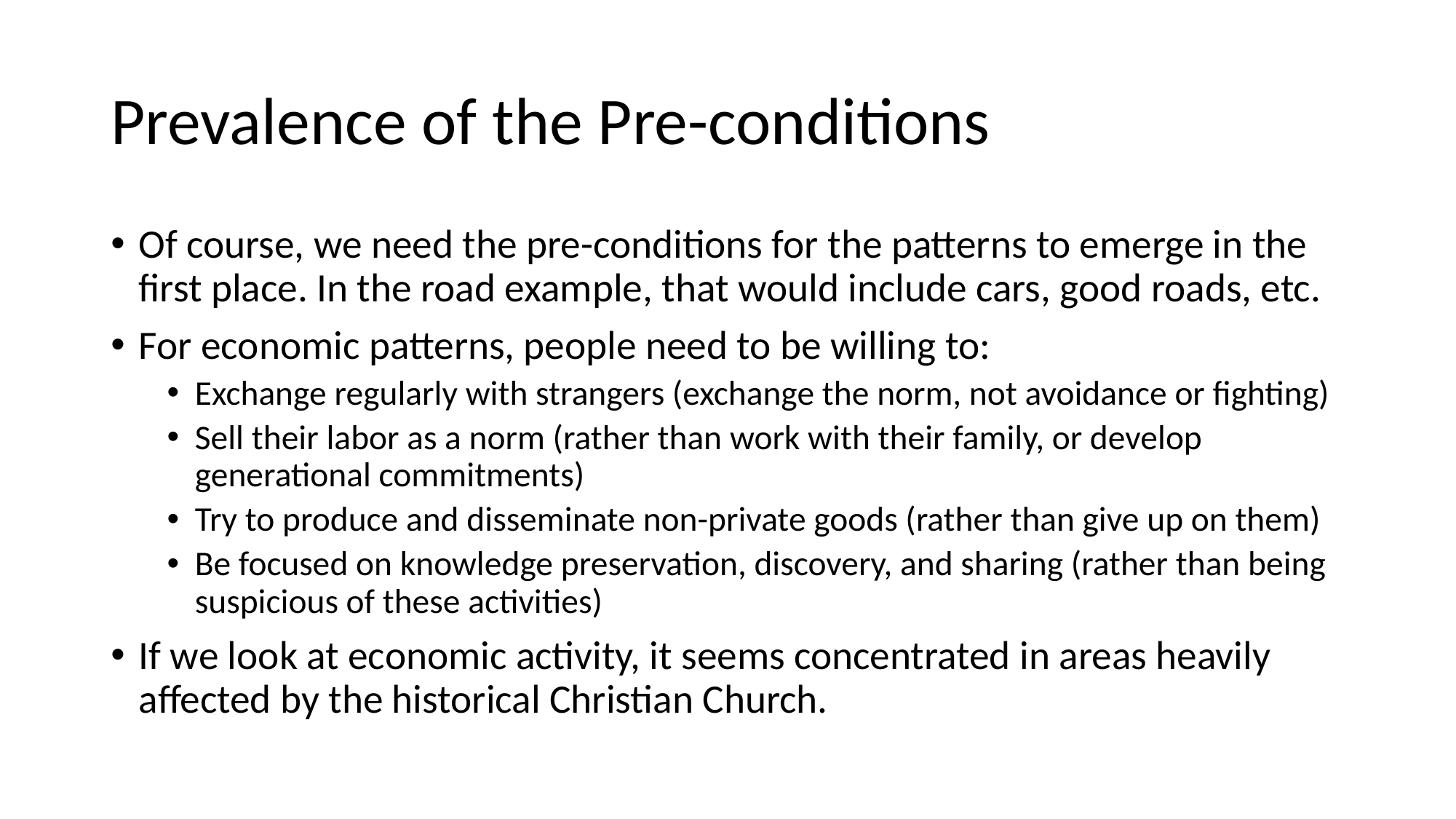

# Prevalence of the Pre-conditions
Of course, we need the pre-conditions for the patterns to emerge in the first place. In the road example, that would include cars, good roads, etc.
For economic patterns, people need to be willing to:
Exchange regularly with strangers (exchange the norm, not avoidance or fighting)
Sell their labor as a norm (rather than work with their family, or develop generational commitments)
Try to produce and disseminate non-private goods (rather than give up on them)
Be focused on knowledge preservation, discovery, and sharing (rather than being suspicious of these activities)
If we look at economic activity, it seems concentrated in areas heavily affected by the historical Christian Church.